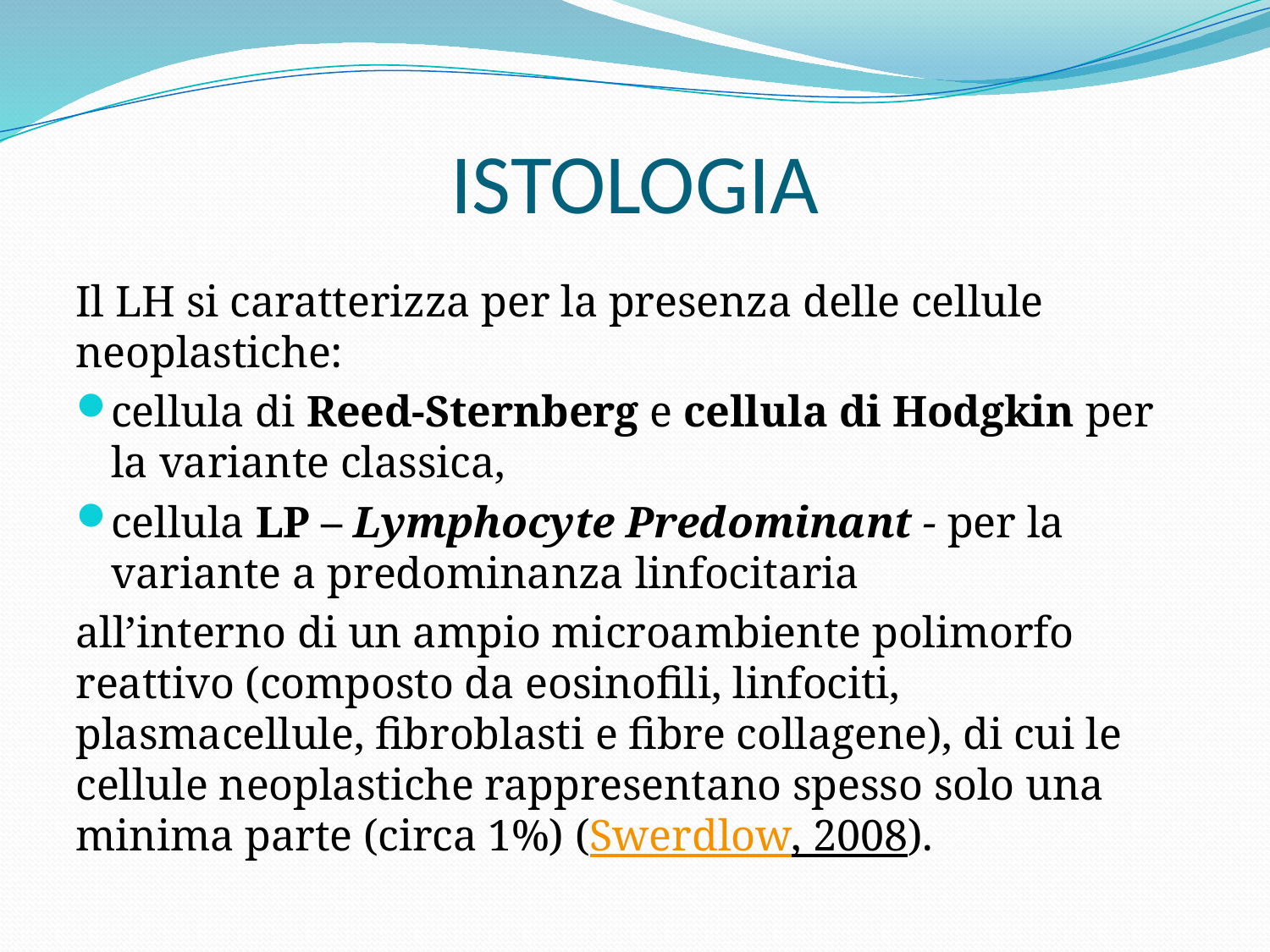

# ISTOLOGIA
Il LH si caratterizza per la presenza delle cellule neoplastiche:
cellula di Reed-Sternberg e cellula di Hodgkin per la variante classica,
cellula LP – Lymphocyte Predominant - per la variante a predominanza linfocitaria
all’interno di un ampio microambiente polimorfo reattivo (composto da eosinofili, linfociti, plasmacellule, fibroblasti e fibre collagene), di cui le cellule neoplastiche rappresentano spesso solo una minima parte (circa 1%) (Swerdlow, 2008).